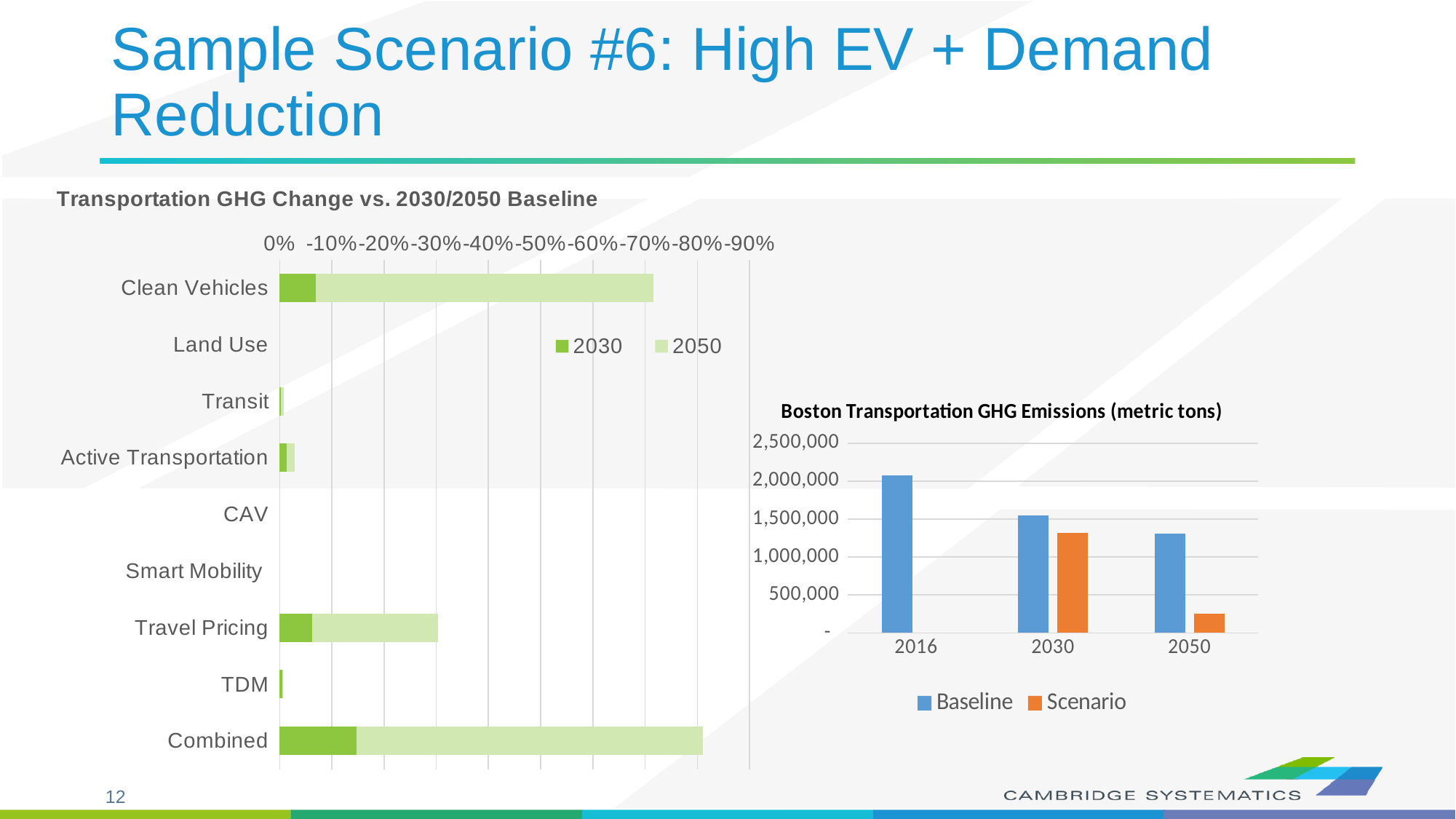

# Sample Scenario #6: High EV + Demand Reduction

### Chart: Transportation GHG Change vs. 2030/2050 Baseline

| Category | 2030 | 2050 |
|---|---|---|
| Clean Vehicles | -0.06970814373824642 | -0.6457706465681095 |
| Land Use | 0.0 | 0.0 |
| Transit | -0.0022958587296804376 | -0.006149623159623715 |
| Active Transportation | -0.014186060990968991 | -0.014189319935730017 |
| CAV | 0.0 | 0.0 |
| Smart Mobility  | 0.0 | 0.0 |
| Travel Pricing | -0.06286812040417303 | -0.24034291823590823 |
| TDM | -0.005153360168698112 | -0.0015391146174184873 |
| Combined | -0.1469533178283553 | -0.6633259717210387 |

### Chart

| Category | Baseline | Scenario |
|---|---|---|
| 2016 | 2080094.0 | None |
| 2030 | 1544771.6421607924 | 1317762.324058107 |
| 2050 | 1311680.056268824 | 248852.87215921216 |